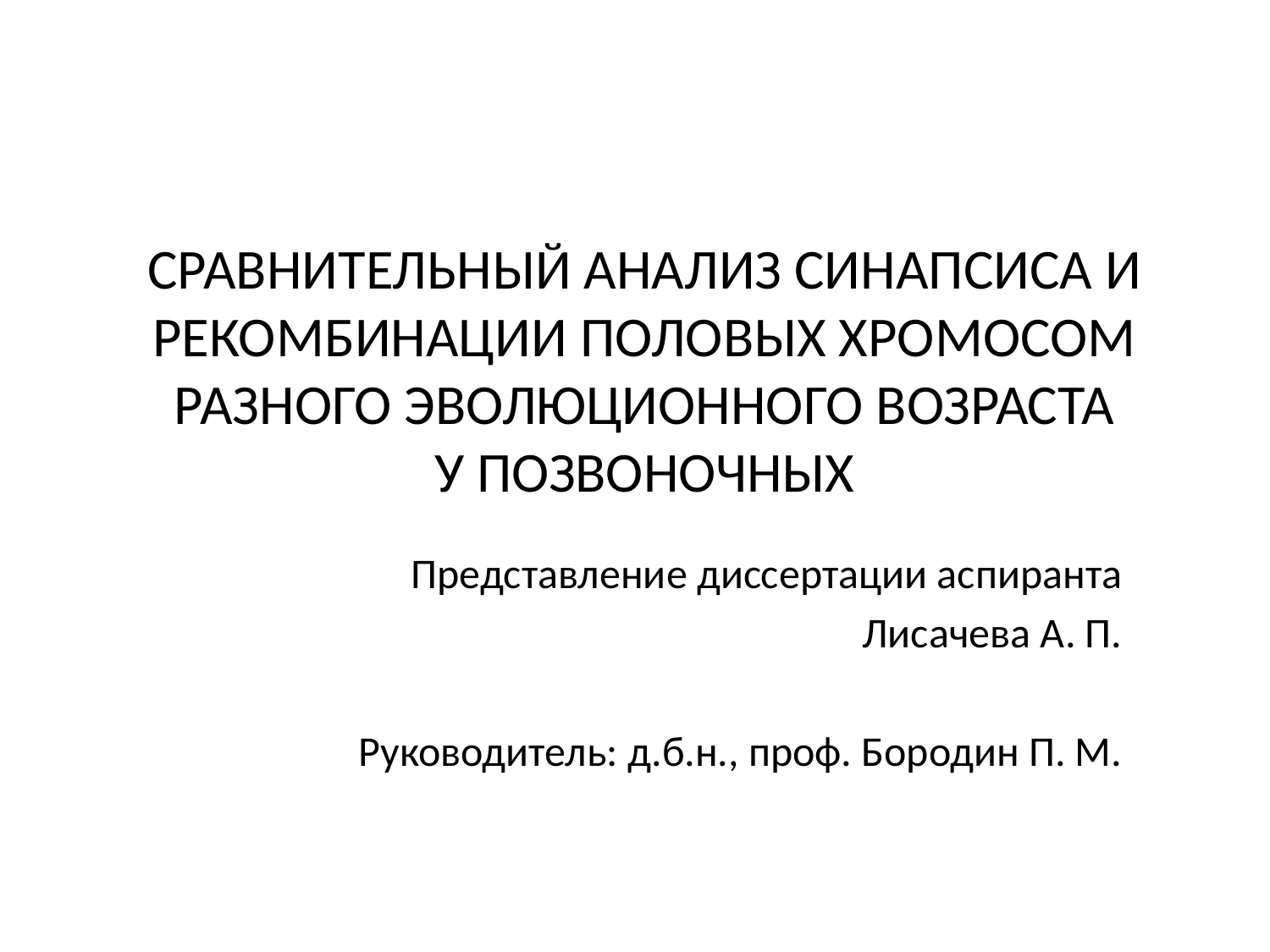

# СРАВНИТЕЛЬНЫЙ АНАЛИЗ СИНАПСИСА И РЕКОМБИНАЦИИ ПОЛОВЫХ ХРОМОСОМ РАЗНОГО ЭВОЛЮЦИОННОГО ВОЗРАСТА У ПОЗВОНОЧНЫХ
Представление диссертации аспиранта
Лисачева А. П.

Руководитель: д.б.н., проф. Бородин П. М.